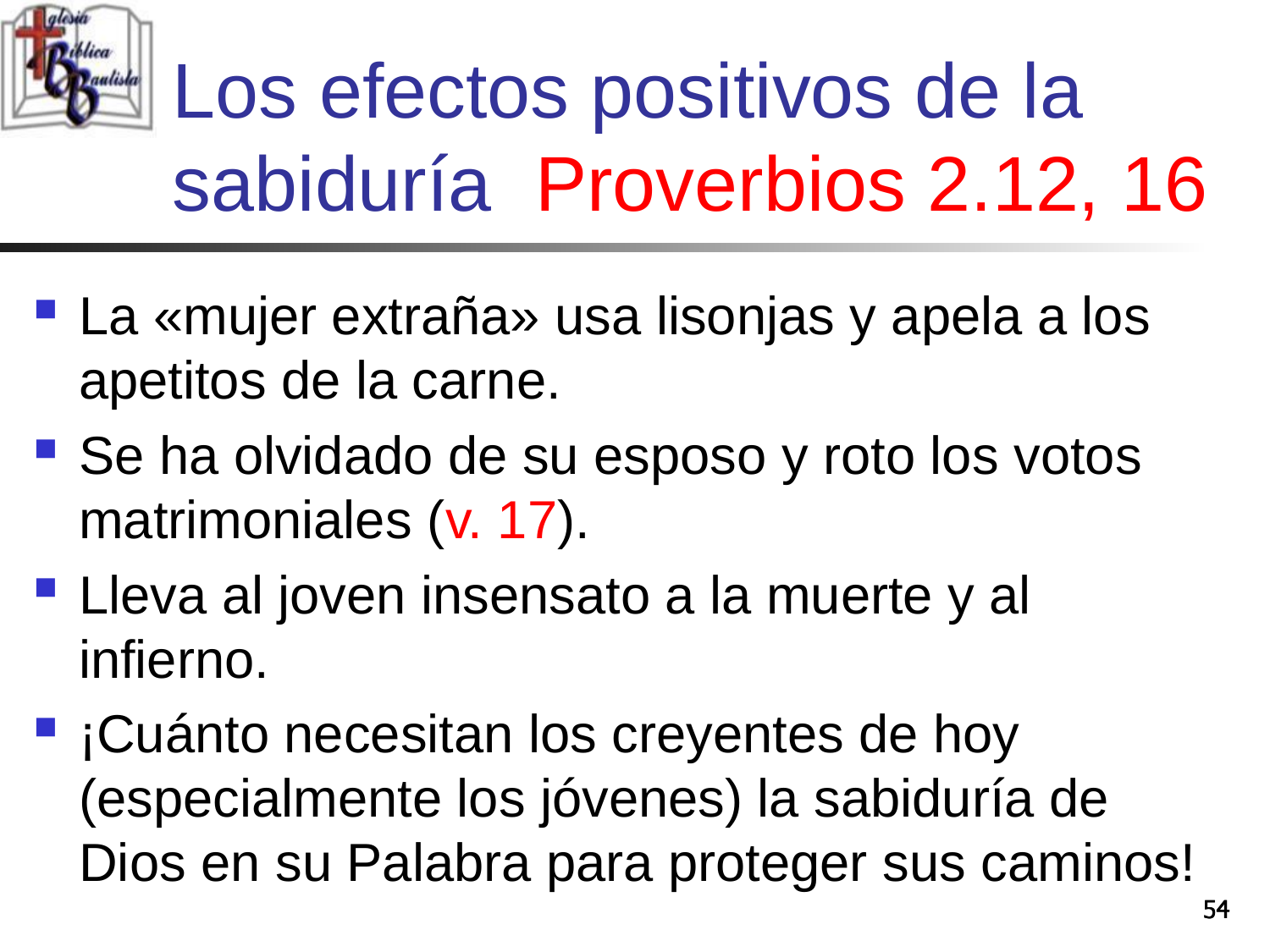

# Los efectos positivos de la sabiduría  Proverbios 2.12, 16
La «mujer extraña» usa lisonjas y apela a los apetitos de la carne.
Se ha olvidado de su esposo y roto los votos matrimoniales (v. 17).
Lleva al joven insensato a la muerte y al infierno.
¡Cuánto necesitan los creyentes de hoy (especialmente los jóvenes) la sabiduría de Dios en su Palabra para proteger sus caminos!

54
54